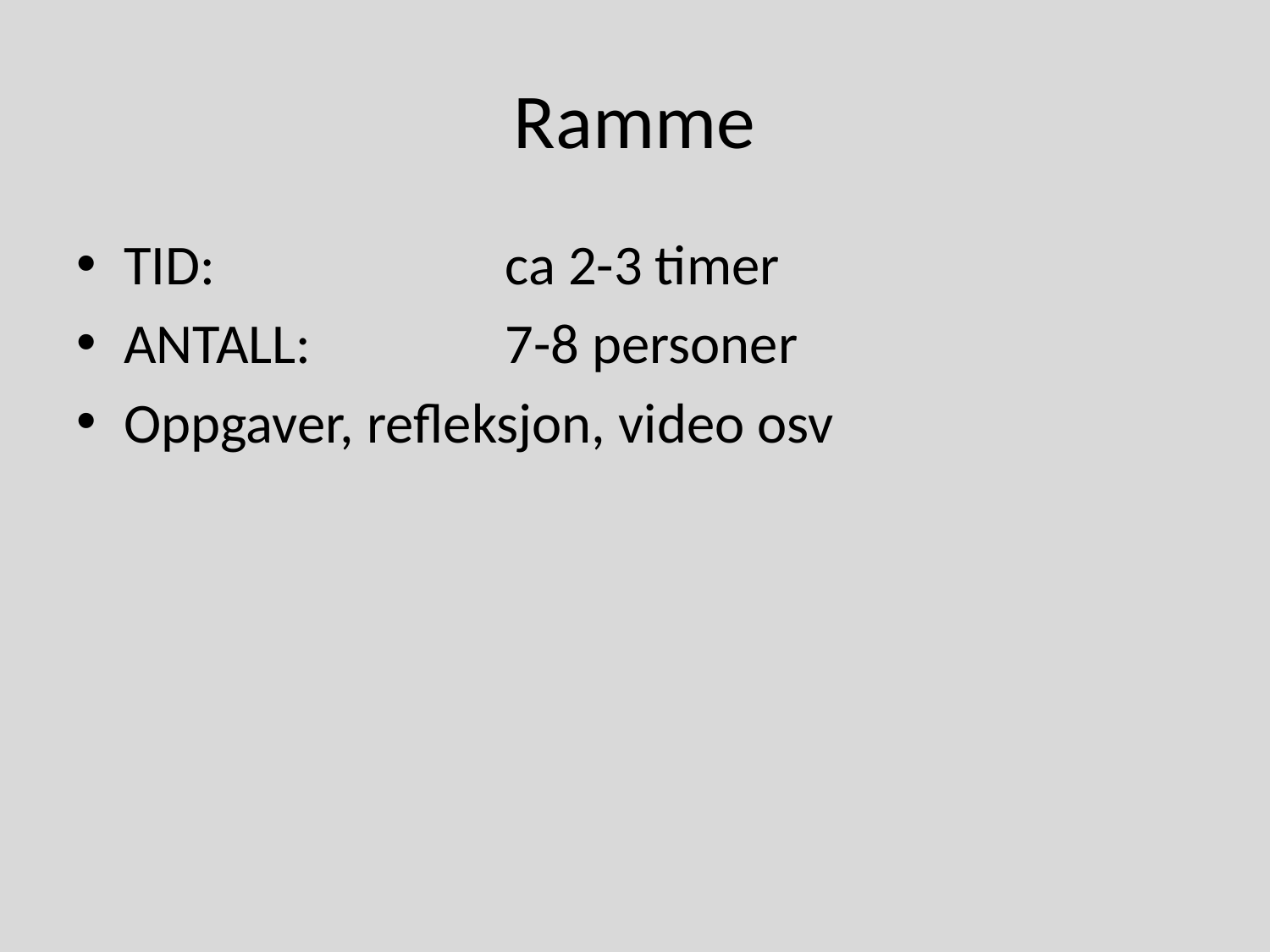

# Ramme
TID: 			ca 2-3 timer
ANTALL:		7-8 personer
Oppgaver, refleksjon, video osv